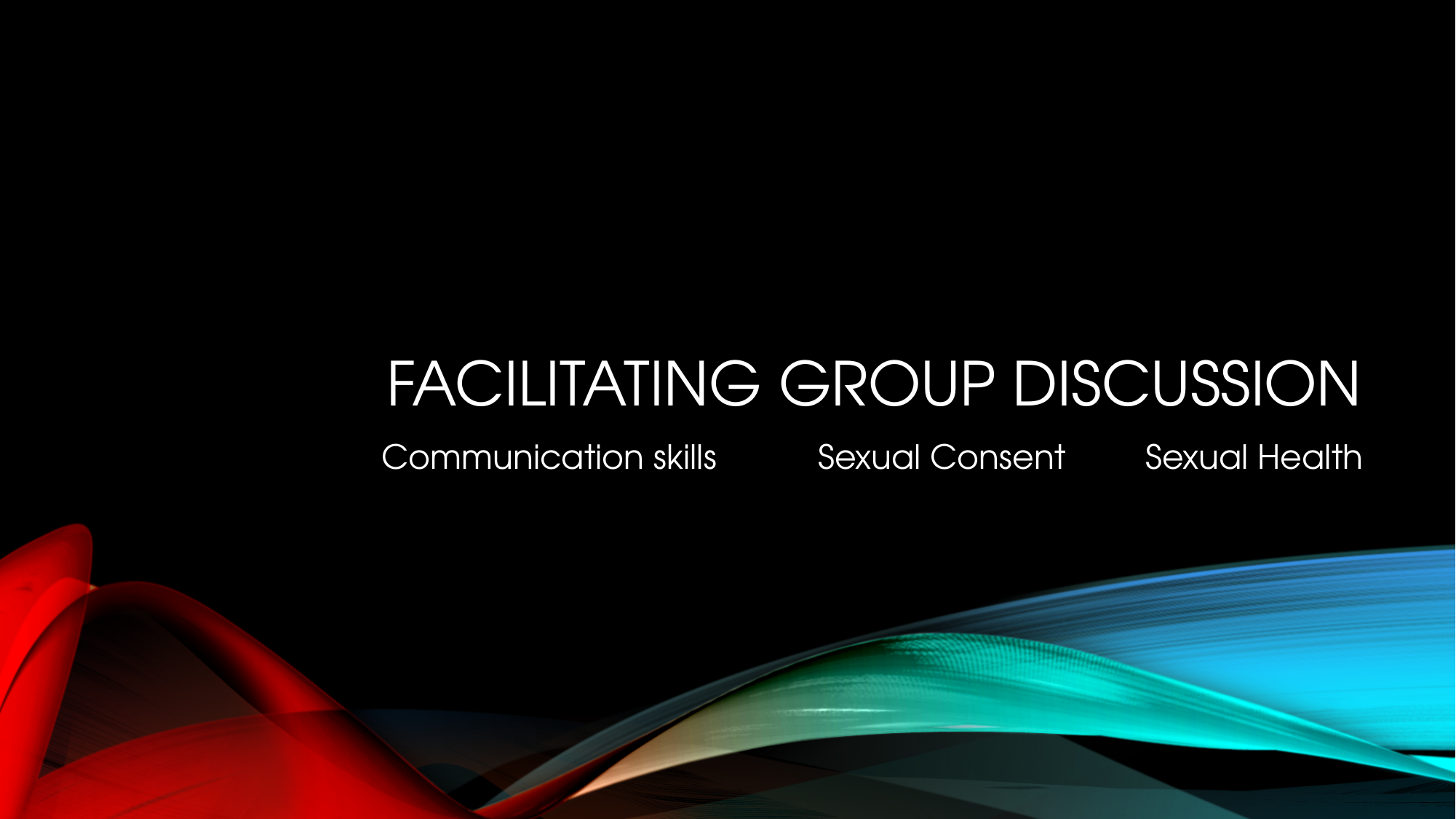

# facilitating group discussion
Communication skills	Sexual Consent	Sexual Health